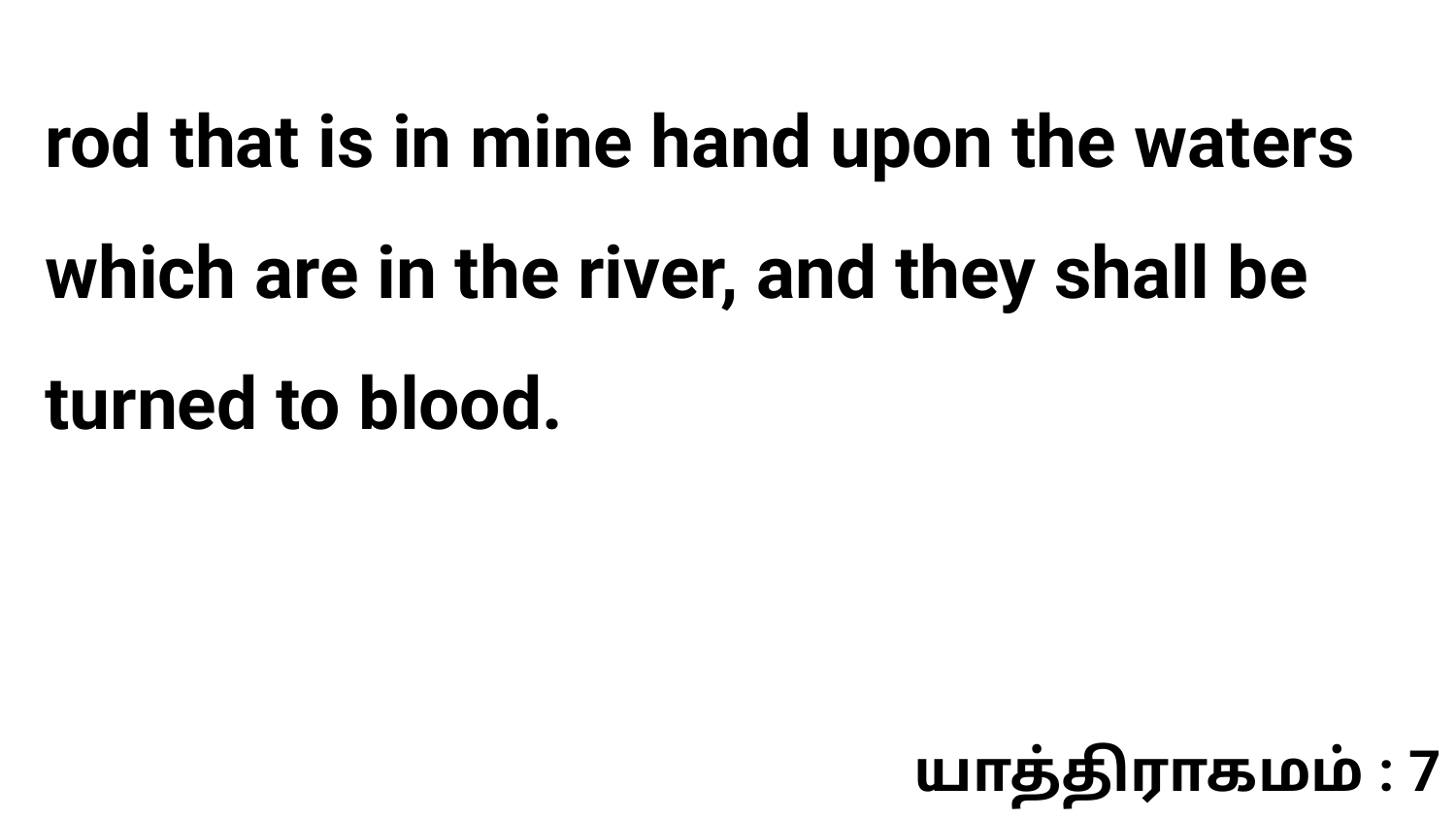

rod that is in mine hand upon the waters which are in the river, and they shall be turned to blood.
யாத்திராகமம் : 7